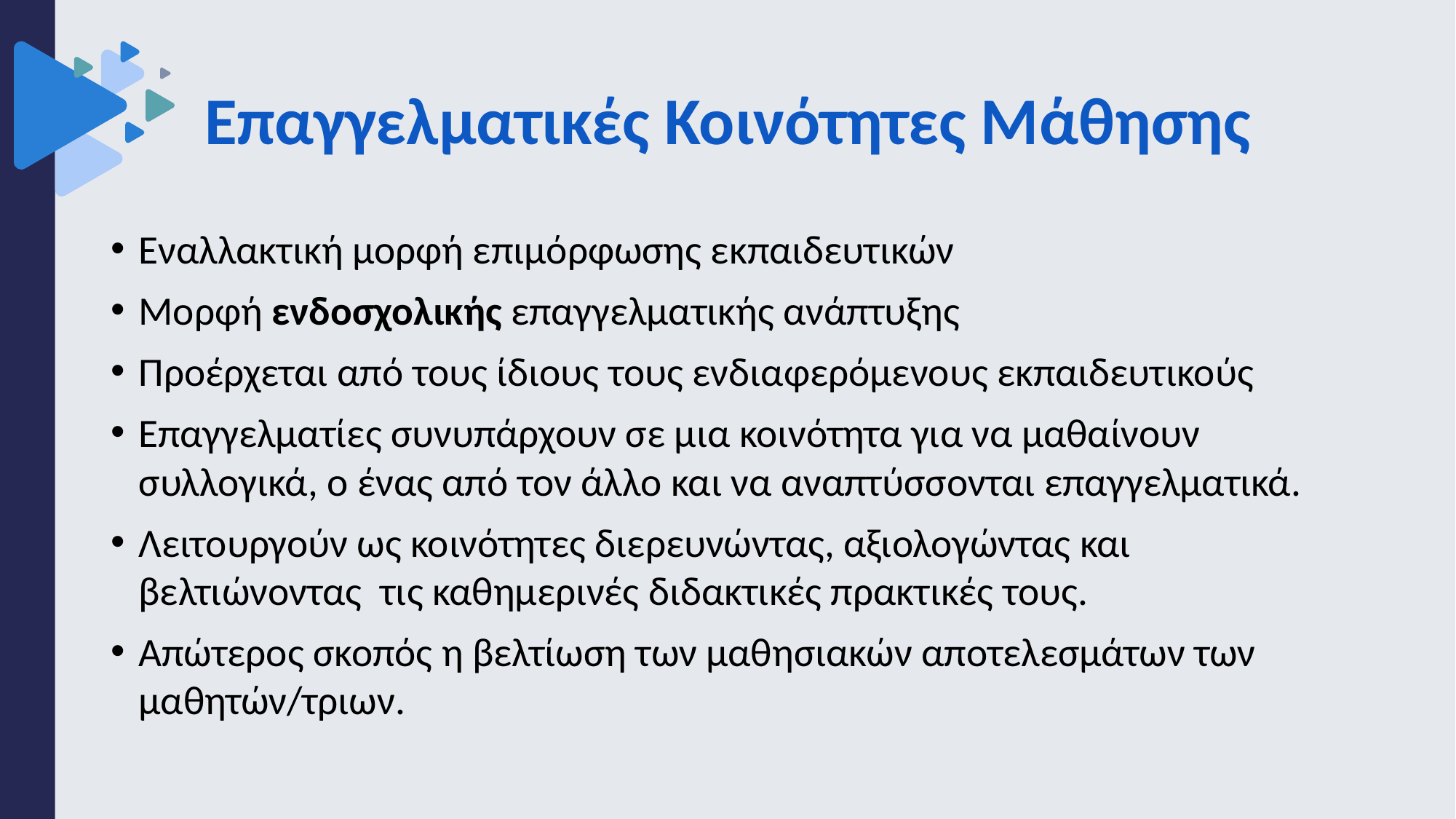

# Επαγγελματικές Κοινότητες Μάθησης
Εναλλακτική μορφή επιμόρφωσης εκπαιδευτικών
Μορφή ενδοσχολικής επαγγελματικής ανάπτυξης
Προέρχεται από τους ίδιους τους ενδιαφερόμενους εκπαιδευτικούς
Επαγγελματίες συνυπάρχουν σε μια κοινότητα για να μαθαίνουν συλλογικά, ο ένας από τον άλλο και να αναπτύσσονται επαγγελματικά.
Λειτουργούν ως κοινότητες διερευνώντας, αξιολογώντας και βελτιώνοντας  τις καθημερινές διδακτικές πρακτικές τους.
Απώτερος σκοπός η βελτίωση των μαθησιακών αποτελεσμάτων των μαθητών/τριων.